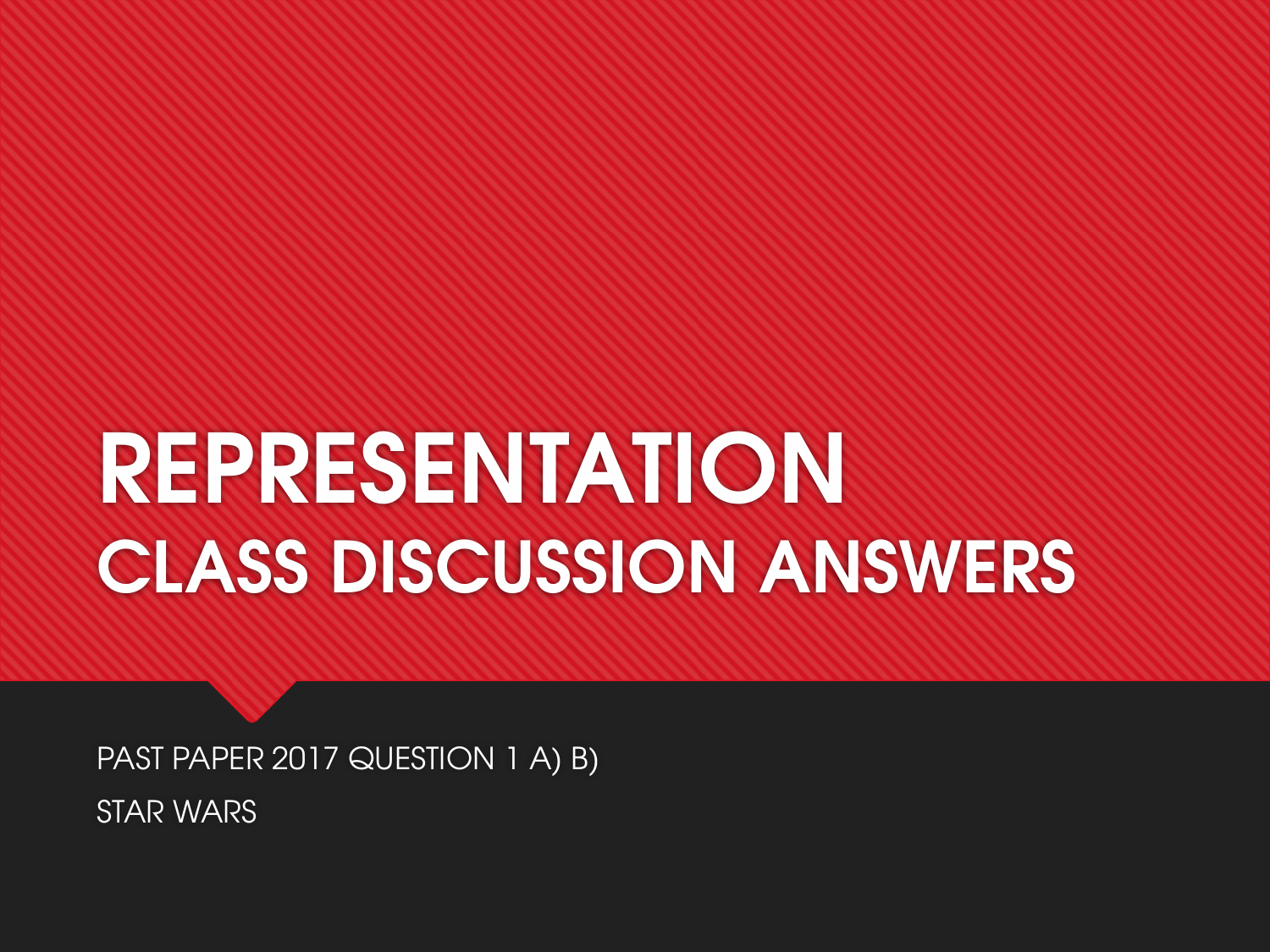

# REPRESENTATION CLASS DISCUSSION ANSWERS
PAST PAPER 2017 QUESTION 1 A) B)
STAR WARS